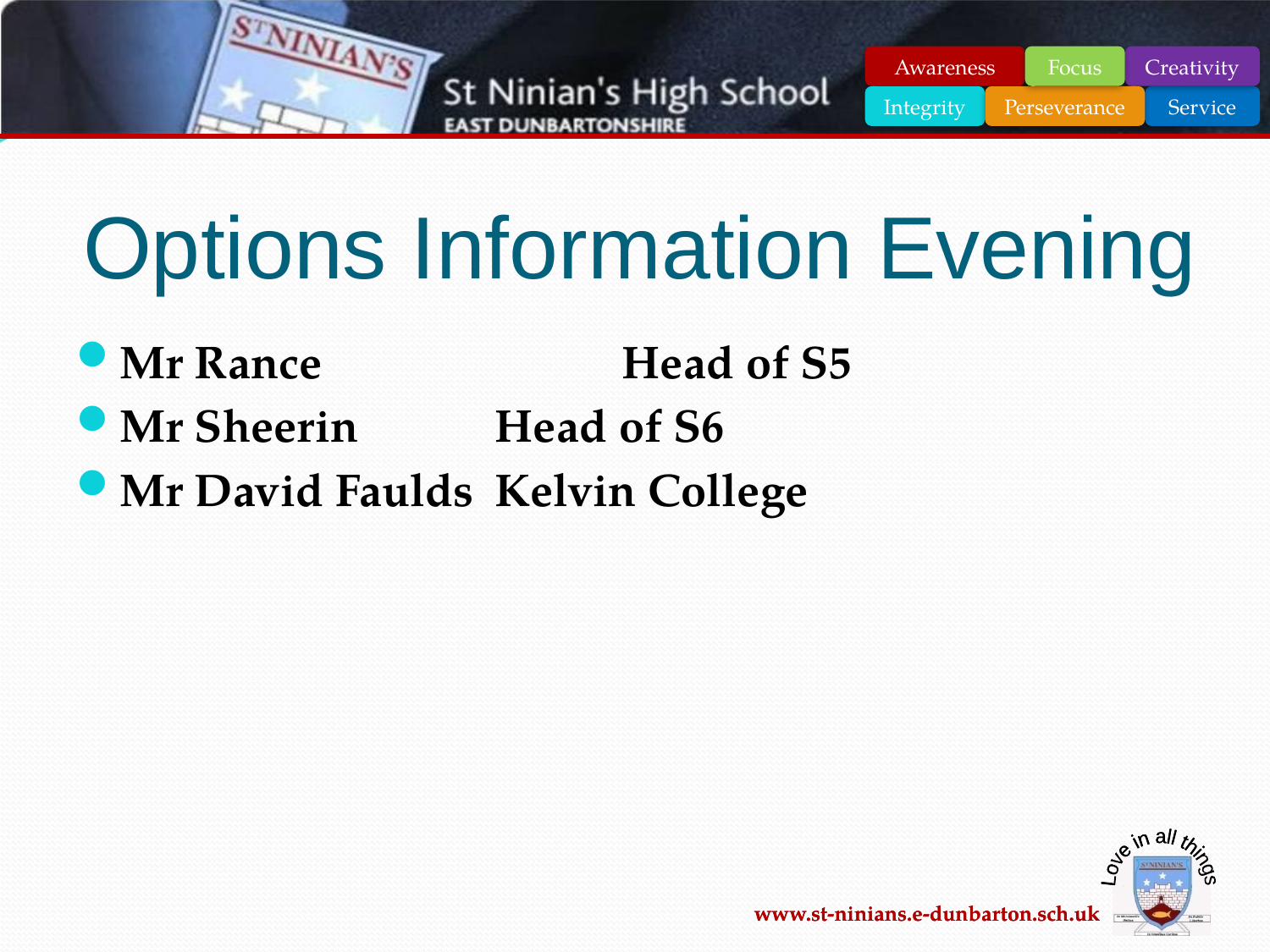

# Options Information Evening
Mr Rance			Head of S5
Mr Sheerin		Head of S6
Mr David Faulds	Kelvin College